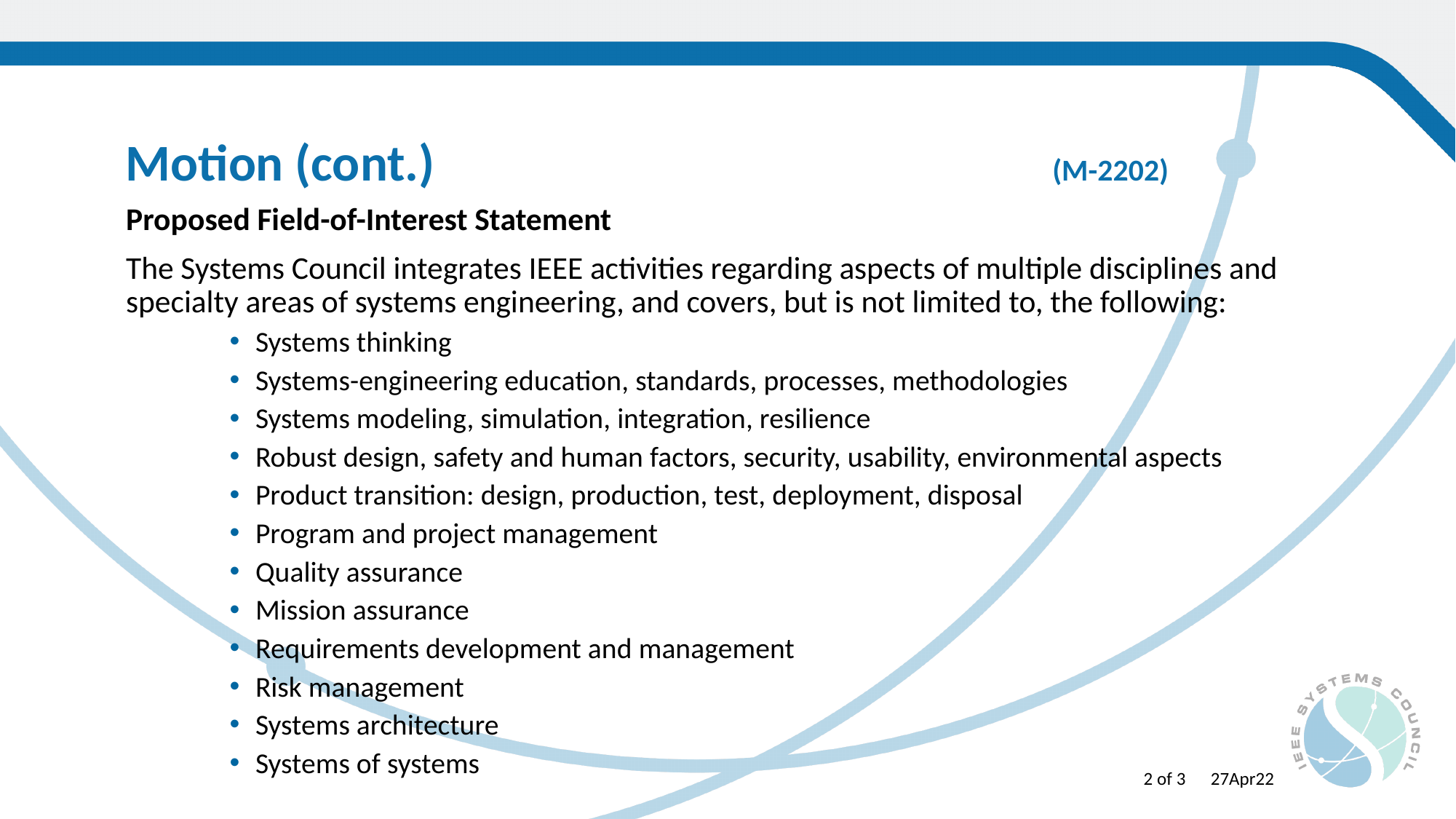

Motion (cont.)                                                     (M-2202)
Proposed Field-of-Interest Statement
The Systems Council integrates IEEE activities regarding aspects of multiple disciplines and specialty areas of systems engineering, and covers, but is not limited to, the following:
Systems thinking
Systems-engineering education, standards, processes, methodologies
Systems modeling, simulation, integration, resilience
Robust design, safety and human factors, security, usability, environmental aspects
Product transition: design, production, test, deployment, disposal
Program and project management
Quality assurance
Mission assurance
Requirements development and management
Risk management
Systems architecture
Systems of systems

2 of 3      27Apr22